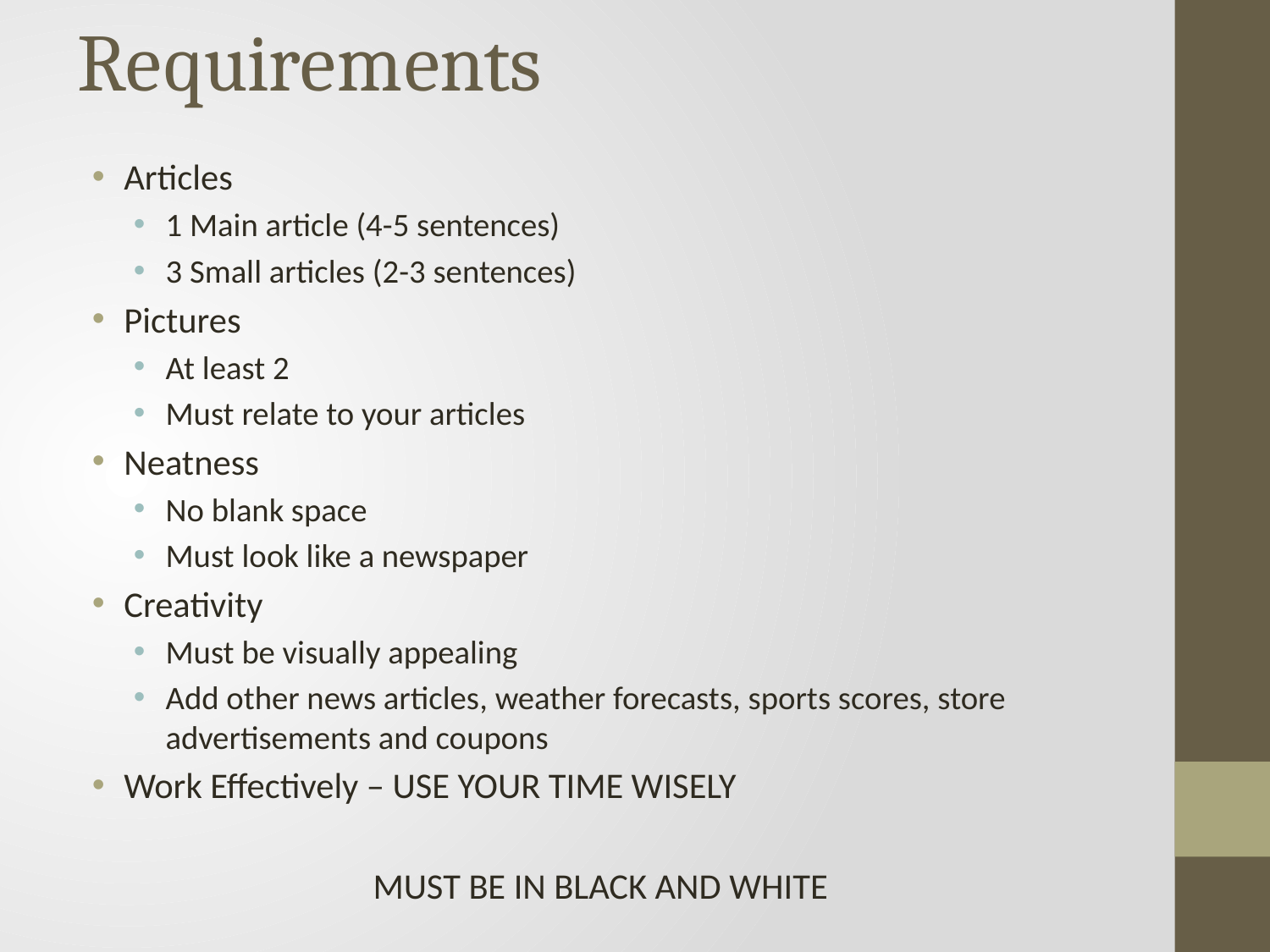

# Requirements
Articles
1 Main article (4-5 sentences)
3 Small articles (2-3 sentences)
Pictures
At least 2
Must relate to your articles
Neatness
No blank space
Must look like a newspaper
Creativity
Must be visually appealing
Add other news articles, weather forecasts, sports scores, store advertisements and coupons
Work Effectively – USE YOUR TIME WISELY

MUST BE IN BLACK AND WHITE